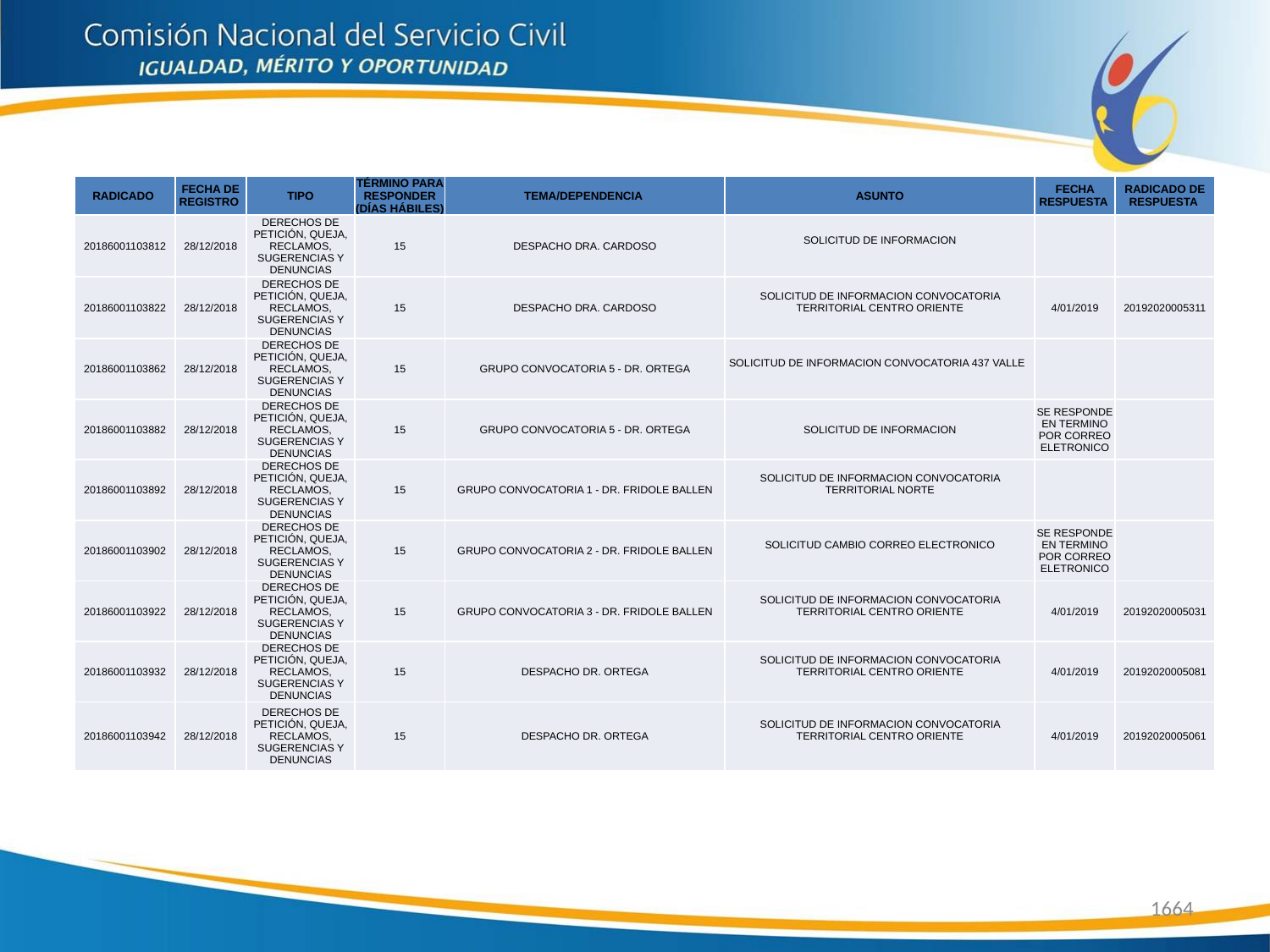

| RADICADO | FECHA DE REGISTRO | TIPO | TÉRMINO PARA RESPONDER (DÍAS HÁBILES) | TEMA/DEPENDENCIA | ASUNTO | FECHA RESPUESTA | RADICADO DE RESPUESTA |
| --- | --- | --- | --- | --- | --- | --- | --- |
| 20186001103812 | 28/12/2018 | DERECHOS DE PETICIÓN, QUEJA, RECLAMOS, SUGERENCIAS Y DENUNCIAS | 15 | DESPACHO DRA. CARDOSO | SOLICITUD DE INFORMACION |  |  |
| 20186001103822 | 28/12/2018 | DERECHOS DE PETICIÓN, QUEJA, RECLAMOS, SUGERENCIAS Y DENUNCIAS | 15 | DESPACHO DRA. CARDOSO | SOLICITUD DE INFORMACION CONVOCATORIA TERRITORIAL CENTRO ORIENTE | 4/01/2019 | 20192020005311 |
| 20186001103862 | 28/12/2018 | DERECHOS DE PETICIÓN, QUEJA, RECLAMOS, SUGERENCIAS Y DENUNCIAS | 15 | GRUPO CONVOCATORIA 5 - DR. ORTEGA | SOLICITUD DE INFORMACION CONVOCATORIA 437 VALLE |  |  |
| 20186001103882 | 28/12/2018 | DERECHOS DE PETICIÓN, QUEJA, RECLAMOS, SUGERENCIAS Y DENUNCIAS | 15 | GRUPO CONVOCATORIA 5 - DR. ORTEGA | SOLICITUD DE INFORMACION | SE RESPONDE EN TERMINO POR CORREO ELETRONICO |  |
| 20186001103892 | 28/12/2018 | DERECHOS DE PETICIÓN, QUEJA, RECLAMOS, SUGERENCIAS Y DENUNCIAS | 15 | GRUPO CONVOCATORIA 1 - DR. FRIDOLE BALLEN | SOLICITUD DE INFORMACION CONVOCATORIA TERRITORIAL NORTE |  |  |
| 20186001103902 | 28/12/2018 | DERECHOS DE PETICIÓN, QUEJA, RECLAMOS, SUGERENCIAS Y DENUNCIAS | 15 | GRUPO CONVOCATORIA 2 - DR. FRIDOLE BALLEN | SOLICITUD CAMBIO CORREO ELECTRONICO | SE RESPONDE EN TERMINO POR CORREO ELETRONICO |  |
| 20186001103922 | 28/12/2018 | DERECHOS DE PETICIÓN, QUEJA, RECLAMOS, SUGERENCIAS Y DENUNCIAS | 15 | GRUPO CONVOCATORIA 3 - DR. FRIDOLE BALLEN | SOLICITUD DE INFORMACION CONVOCATORIA TERRITORIAL CENTRO ORIENTE | 4/01/2019 | 20192020005031 |
| 20186001103932 | 28/12/2018 | DERECHOS DE PETICIÓN, QUEJA, RECLAMOS, SUGERENCIAS Y DENUNCIAS | 15 | DESPACHO DR. ORTEGA | SOLICITUD DE INFORMACION CONVOCATORIA TERRITORIAL CENTRO ORIENTE | 4/01/2019 | 20192020005081 |
| 20186001103942 | 28/12/2018 | DERECHOS DE PETICIÓN, QUEJA, RECLAMOS, SUGERENCIAS Y DENUNCIAS | 15 | DESPACHO DR. ORTEGA | SOLICITUD DE INFORMACION CONVOCATORIA TERRITORIAL CENTRO ORIENTE | 4/01/2019 | 20192020005061 |
1664